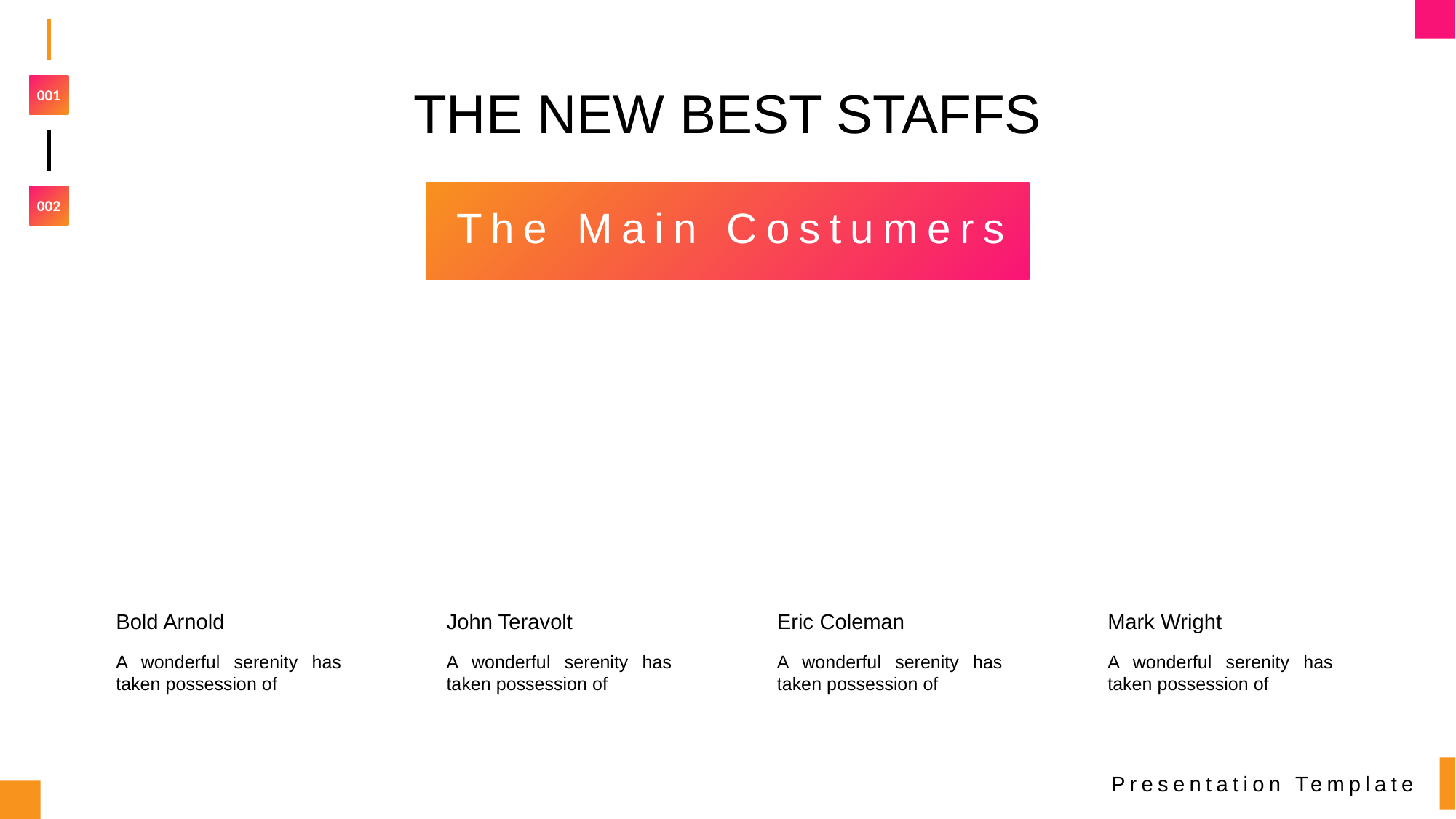

THE NEW BEST STAFFS

001

002
The Main Costumers

John Teravolt
Eric Coleman
Mark Wright
Bold Arnold
A wonderful serenity has taken possession of
A wonderful serenity has taken possession of
A wonderful serenity has taken possession of
A wonderful serenity has taken possession of

Presentation Template